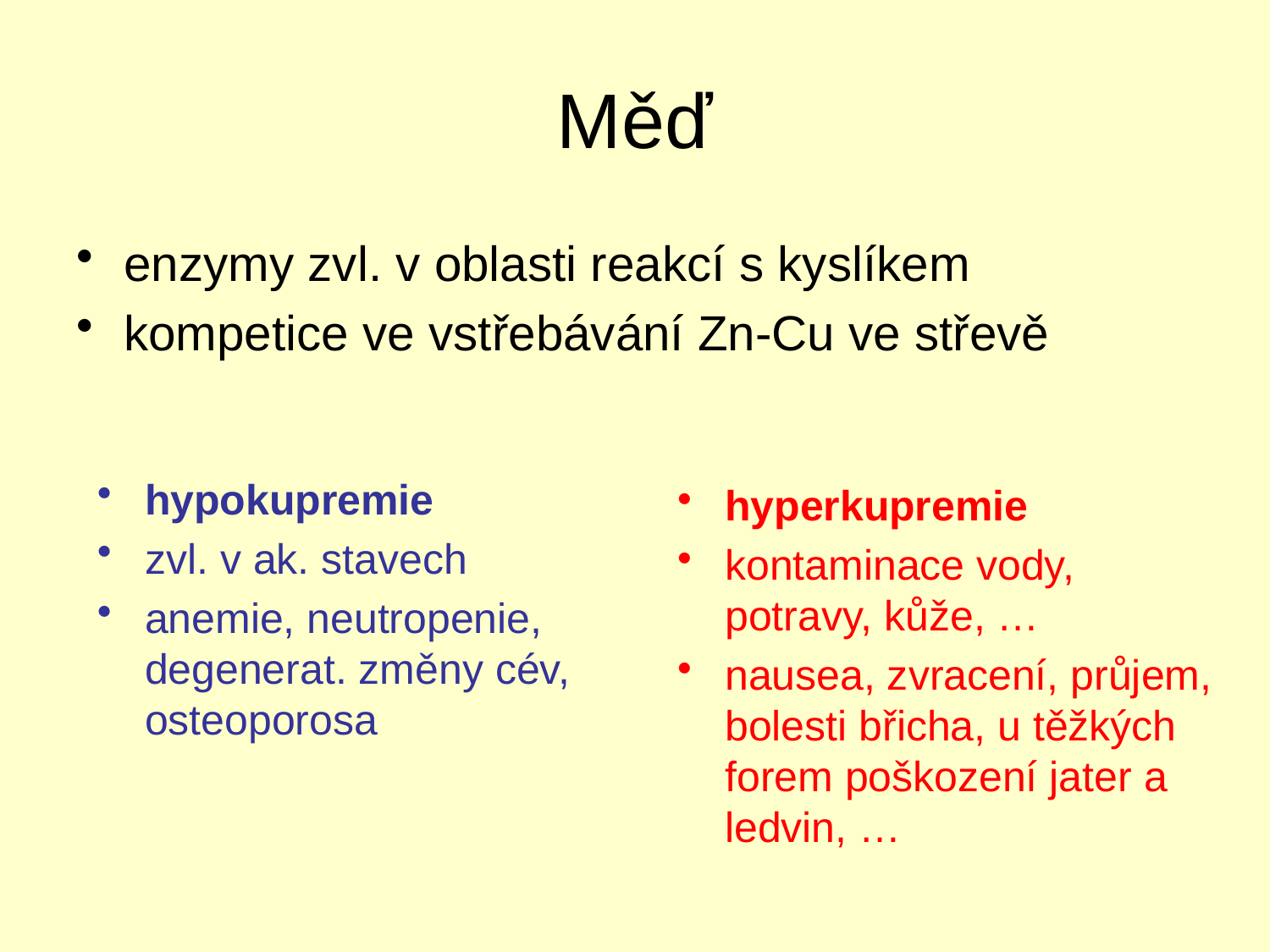

# Měď
enzymy zvl. v oblasti reakcí s kyslíkem
kompetice ve vstřebávání Zn-Cu ve střevě
hypokupremie
zvl. v ak. stavech
anemie, neutropenie, degenerat. změny cév, osteoporosa
hyperkupremie
kontaminace vody, potravy, kůže, …
nausea, zvracení, průjem, bolesti břicha, u těžkých forem poškození jater a ledvin, …